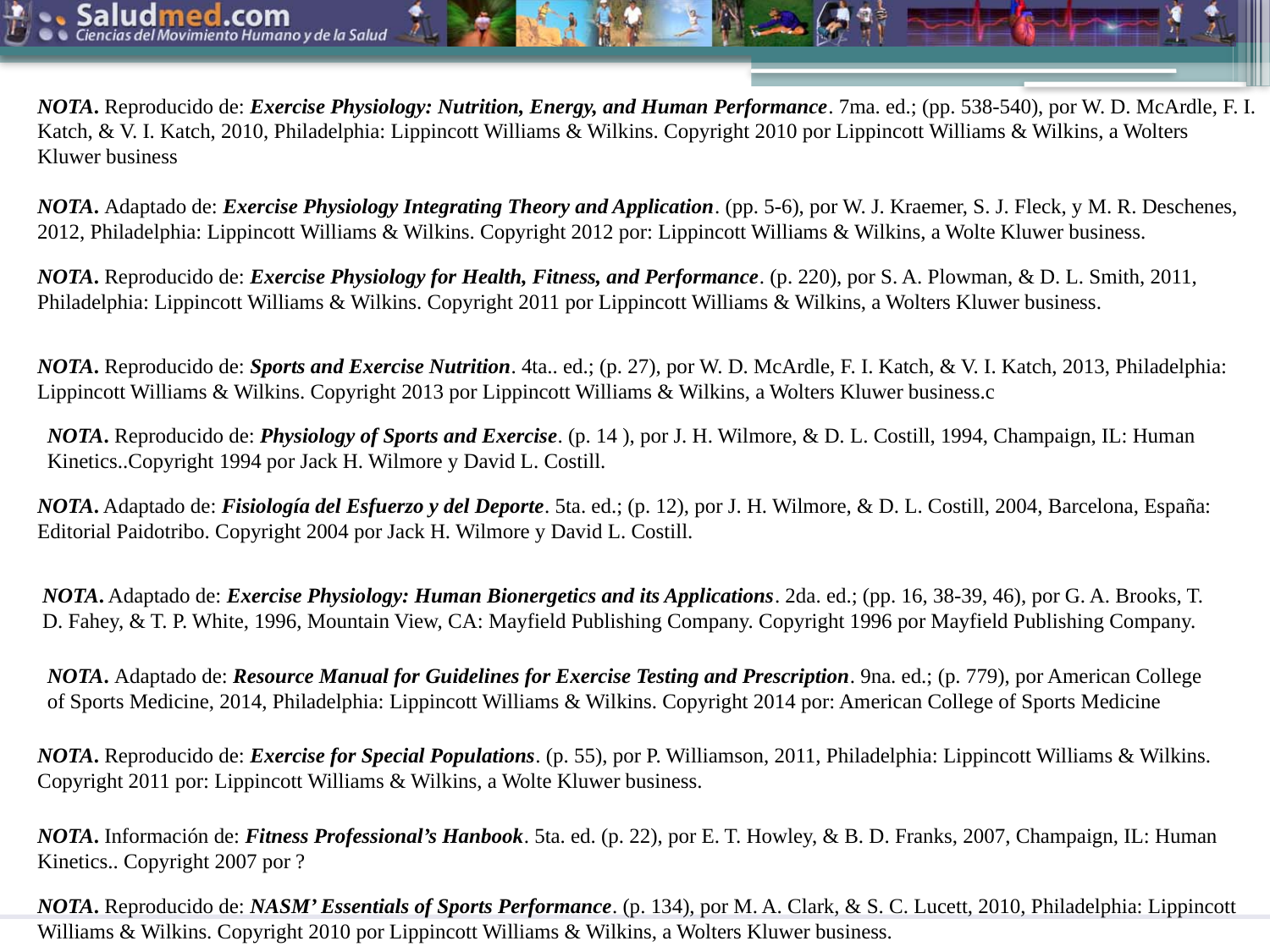

NOTA. Reproducido de: Exercise Physiology: Nutrition, Energy, and Human Performance. 7ma. ed.; (pp. 538-540), por W. D. McArdle, F. I. Katch, & V. I. Katch, 2010, Philadelphia: Lippincott Williams & Wilkins. Copyright 2010 por Lippincott Williams & Wilkins, a Wolters Kluwer business
NOTA. Adaptado de: Exercise Physiology Integrating Theory and Application. (pp. 5-6), por W. J. Kraemer, S. J. Fleck, y M. R. Deschenes, 2012, Philadelphia: Lippincott Williams & Wilkins. Copyright 2012 por: Lippincott Williams & Wilkins, a Wolte Kluwer business.
NOTA. Reproducido de: Exercise Physiology for Health, Fitness, and Performance. (p. 220), por S. A. Plowman, & D. L. Smith, 2011, Philadelphia: Lippincott Williams & Wilkins. Copyright 2011 por Lippincott Williams & Wilkins, a Wolters Kluwer business.
NOTA. Reproducido de: Sports and Exercise Nutrition. 4ta.. ed.; (p. 27), por W. D. McArdle, F. I. Katch, & V. I. Katch, 2013, Philadelphia: Lippincott Williams & Wilkins. Copyright 2013 por Lippincott Williams & Wilkins, a Wolters Kluwer business.c
NOTA. Reproducido de: Physiology of Sports and Exercise. (p. 14 ), por J. H. Wilmore, & D. L. Costill, 1994, Champaign, IL: Human Kinetics..Copyright 1994 por Jack H. Wilmore y David L. Costill.
NOTA. Adaptado de: Fisiología del Esfuerzo y del Deporte. 5ta. ed.; (p. 12), por J. H. Wilmore, & D. L. Costill, 2004, Barcelona, España: Editorial Paidotribo. Copyright 2004 por Jack H. Wilmore y David L. Costill.
NOTA. Adaptado de: Exercise Physiology: Human Bionergetics and its Applications. 2da. ed.; (pp. 16, 38-39, 46), por G. A. Brooks, T. D. Fahey, & T. P. White, 1996, Mountain View, CA: Mayfield Publishing Company. Copyright 1996 por Mayfield Publishing Company.

NOTA. Adaptado de: Resource Manual for Guidelines for Exercise Testing and Prescription. 9na. ed.; (p. 779), por American College of Sports Medicine, 2014, Philadelphia: Lippincott Williams & Wilkins. Copyright 2014 por: American College of Sports Medicine
NOTA. Reproducido de: Exercise for Special Populations. (p. 55), por P. Williamson, 2011, Philadelphia: Lippincott Williams & Wilkins. Copyright 2011 por: Lippincott Williams & Wilkins, a Wolte Kluwer business.
NOTA. Información de: Fitness Professional’s Hanbook. 5ta. ed. (p. 22), por E. T. Howley, & B. D. Franks, 2007, Champaign, IL: Human Kinetics.. Copyright 2007 por ?
NOTA. Reproducido de: NASM’ Essentials of Sports Performance. (p. 134), por M. A. Clark, & S. C. Lucett, 2010, Philadelphia: Lippincott Williams & Wilkins. Copyright 2010 por Lippincott Williams & Wilkins, a Wolters Kluwer business.